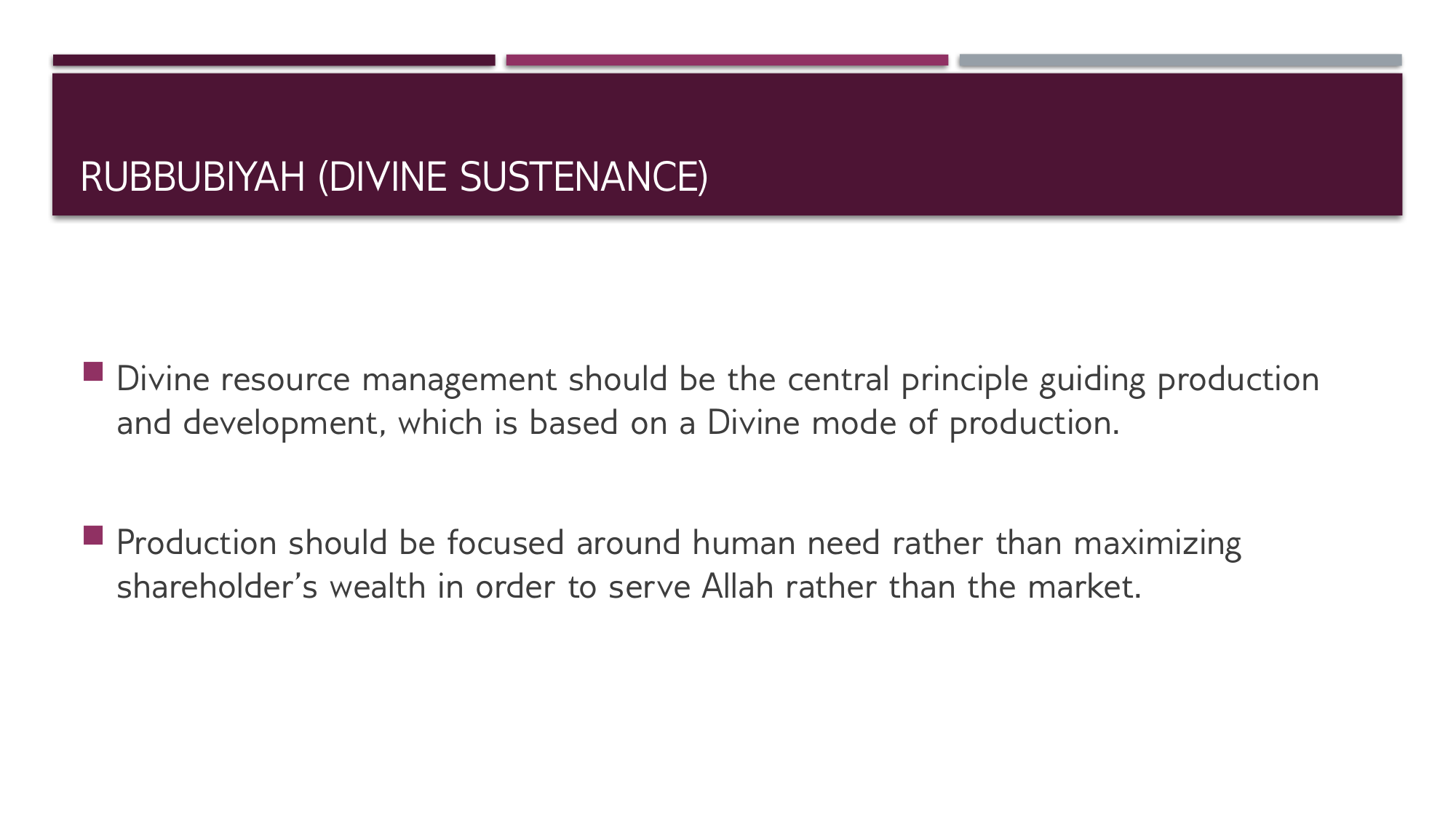

# Rubbubiyah (divine sustenance)
Divine resource management should be the central principle guiding production and development, which is based on a Divine mode of production.

Production should be focused around human need rather than maximizing shareholder’s wealth in order to serve Allah rather than the market.